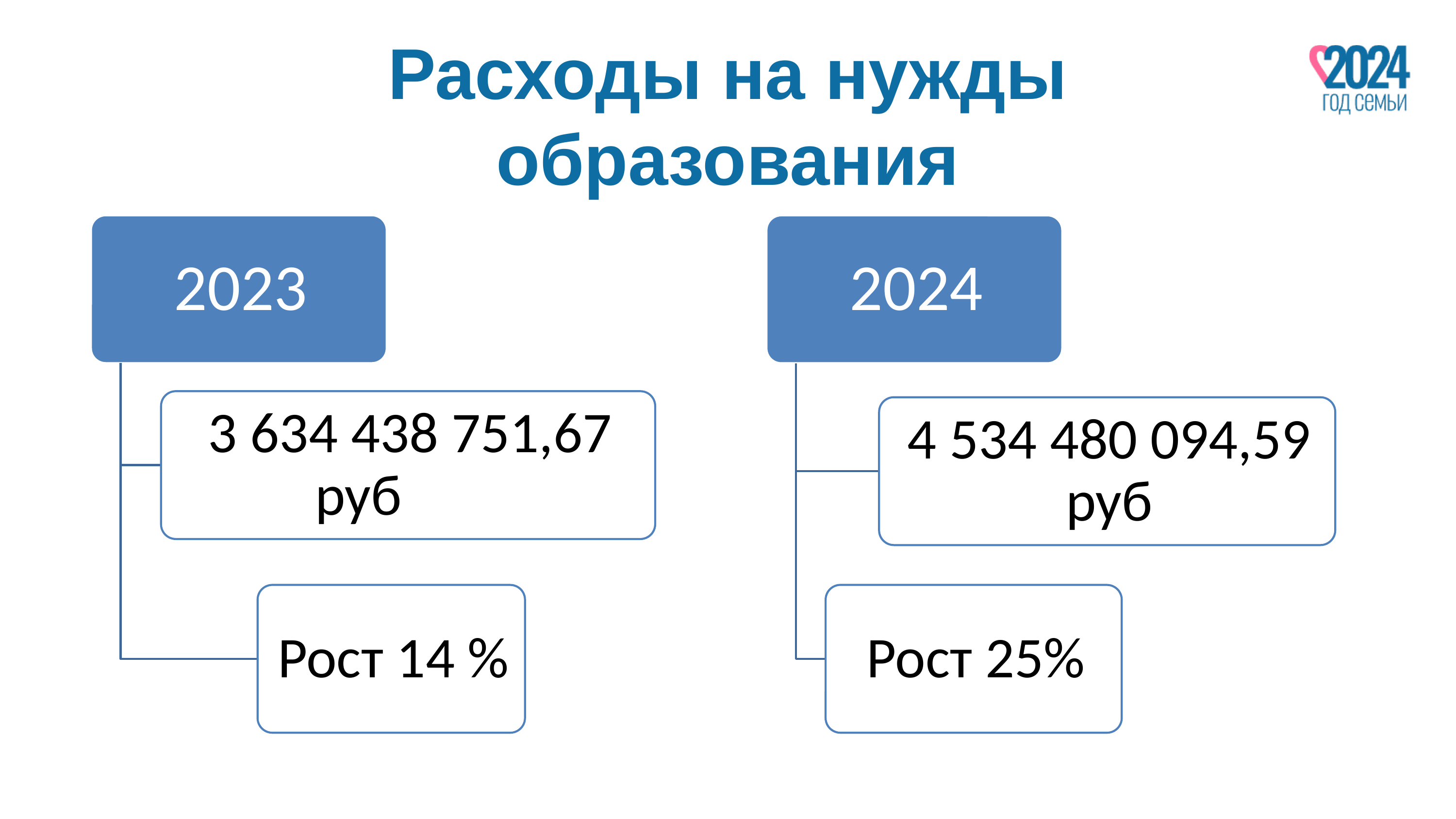

# Расходы на нужды образования
2023
3 634 438 751,67 руб
Рост 14 %
2024
4 534 480 094,59 руб
Рост 25%